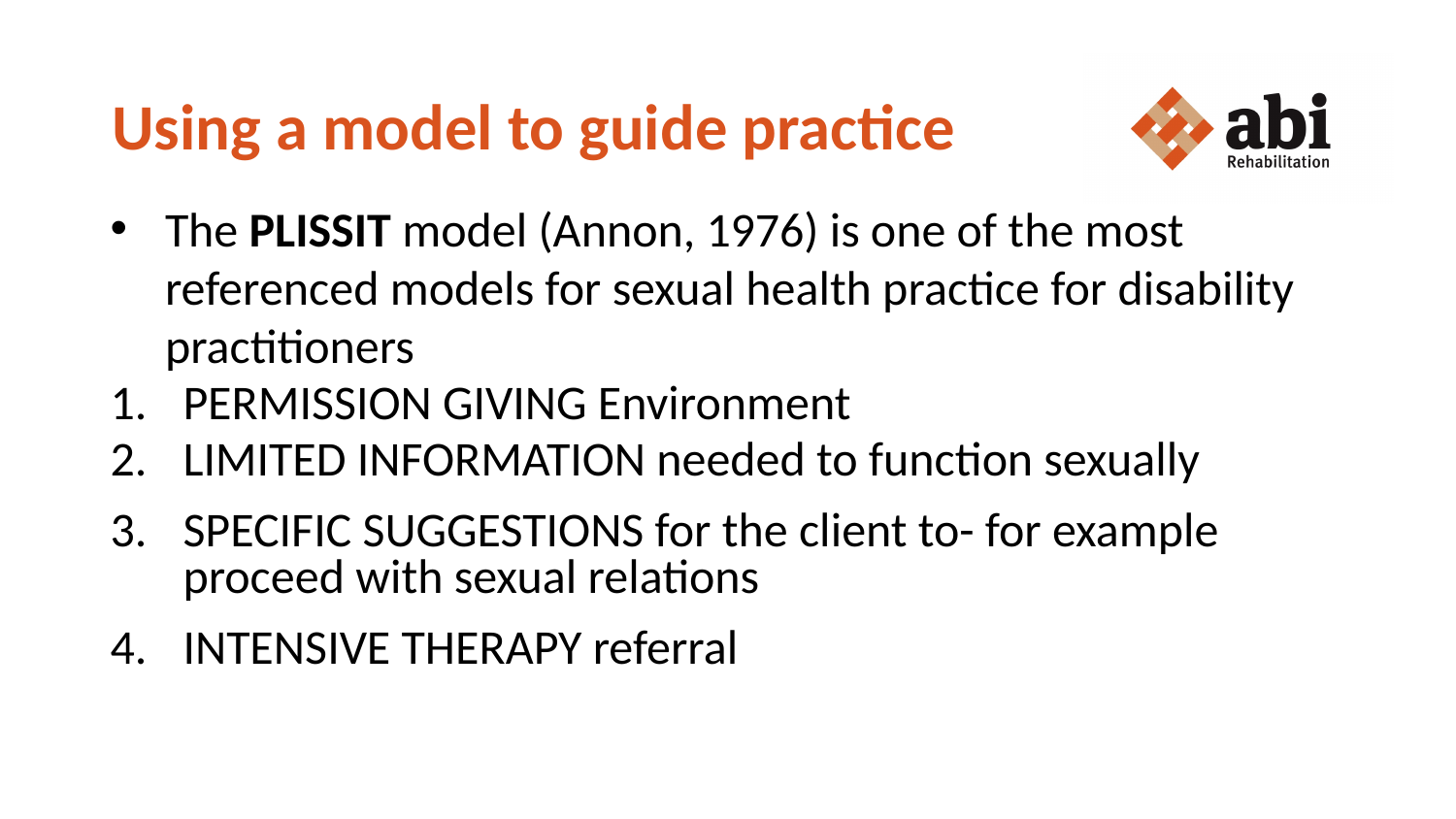

# Using a model to guide practice
The PLISSIT model (Annon, 1976) is one of the most referenced models for sexual health practice for disability practitioners
PERMISSION GIVING Environment
LIMITED INFORMATION needed to function sexually
SPECIFIC SUGGESTIONS for the client to- for example proceed with sexual relations
INTENSIVE THERAPY referral